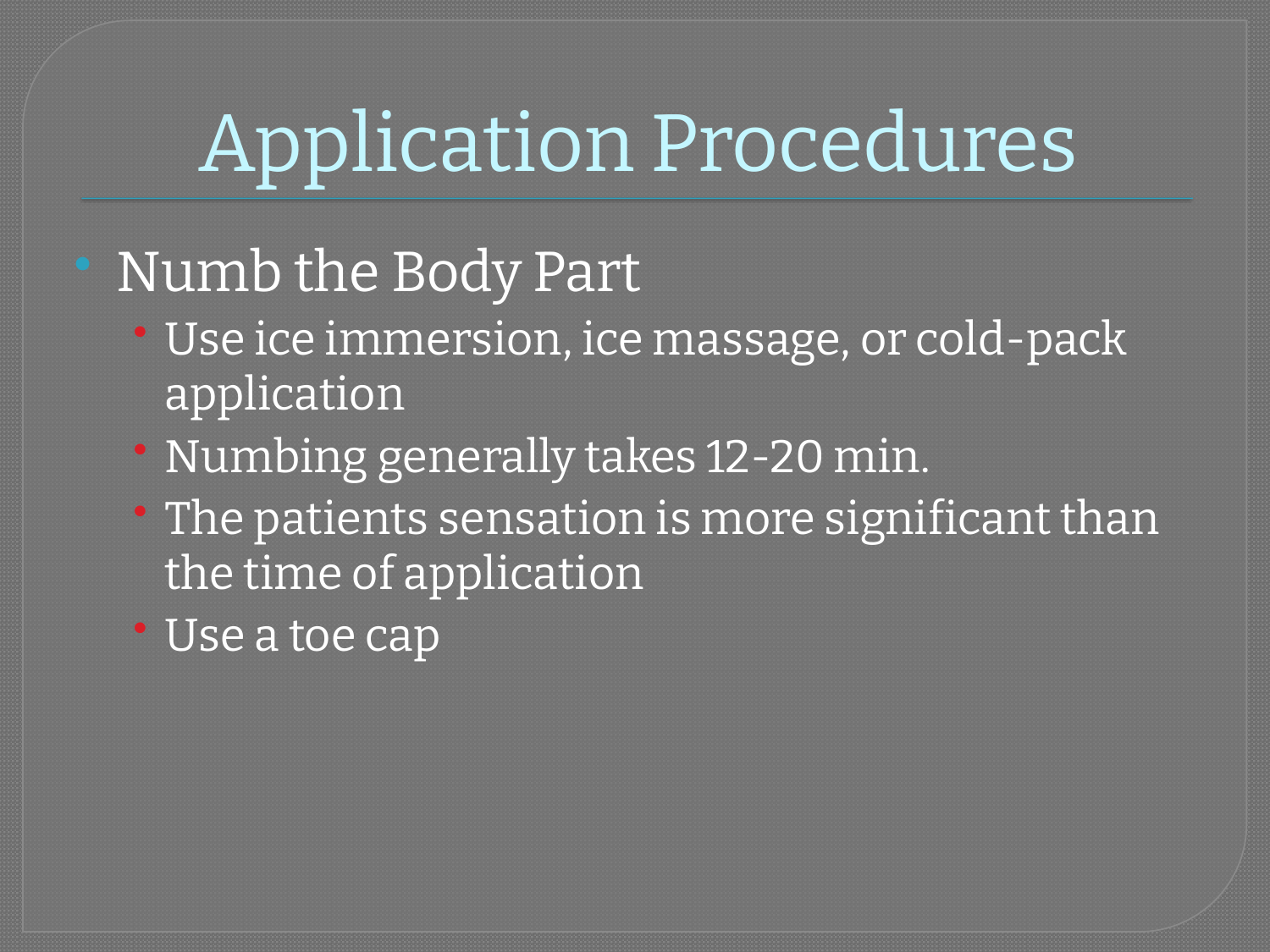

# Application Procedures
Numb the Body Part
Use ice immersion, ice massage, or cold-pack application
Numbing generally takes 12-20 min.
The patients sensation is more significant than the time of application
Use a toe cap